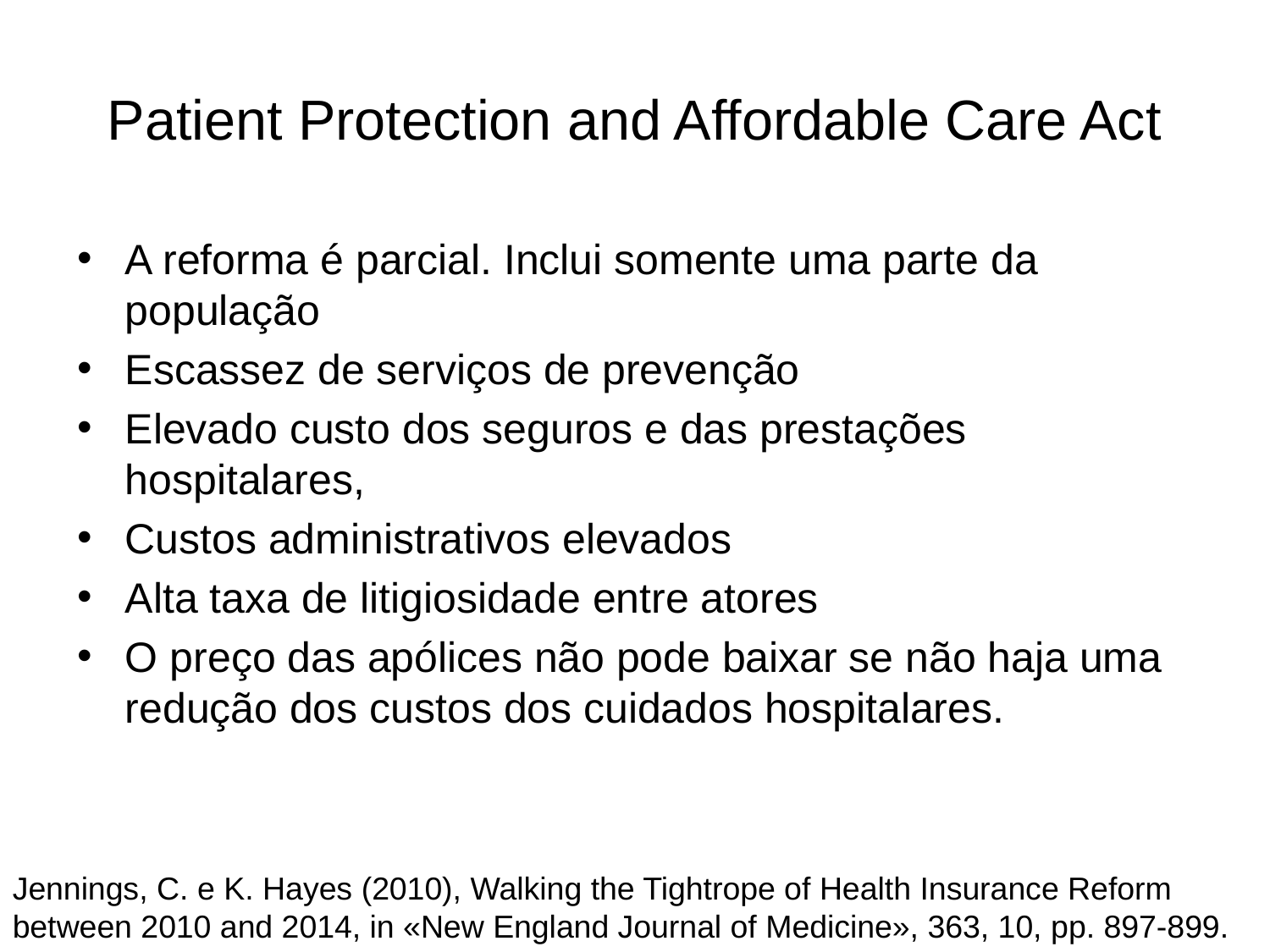

# Patient Protection and Affordable Care Act
A reforma é parcial. Inclui somente uma parte da população
Escassez de serviços de prevenção
Elevado custo dos seguros e das prestações hospitalares,
Custos administrativos elevados
Alta taxa de litigiosidade entre atores
O preço das apólices não pode baixar se não haja uma redução dos custos dos cuidados hospitalares.

Jennings, C. e K. Hayes (2010), Walking the Tightrope of Health Insurance Reform between 2010 and 2014, in «New England Journal of Medicine», 363, 10, pp. 897-899.